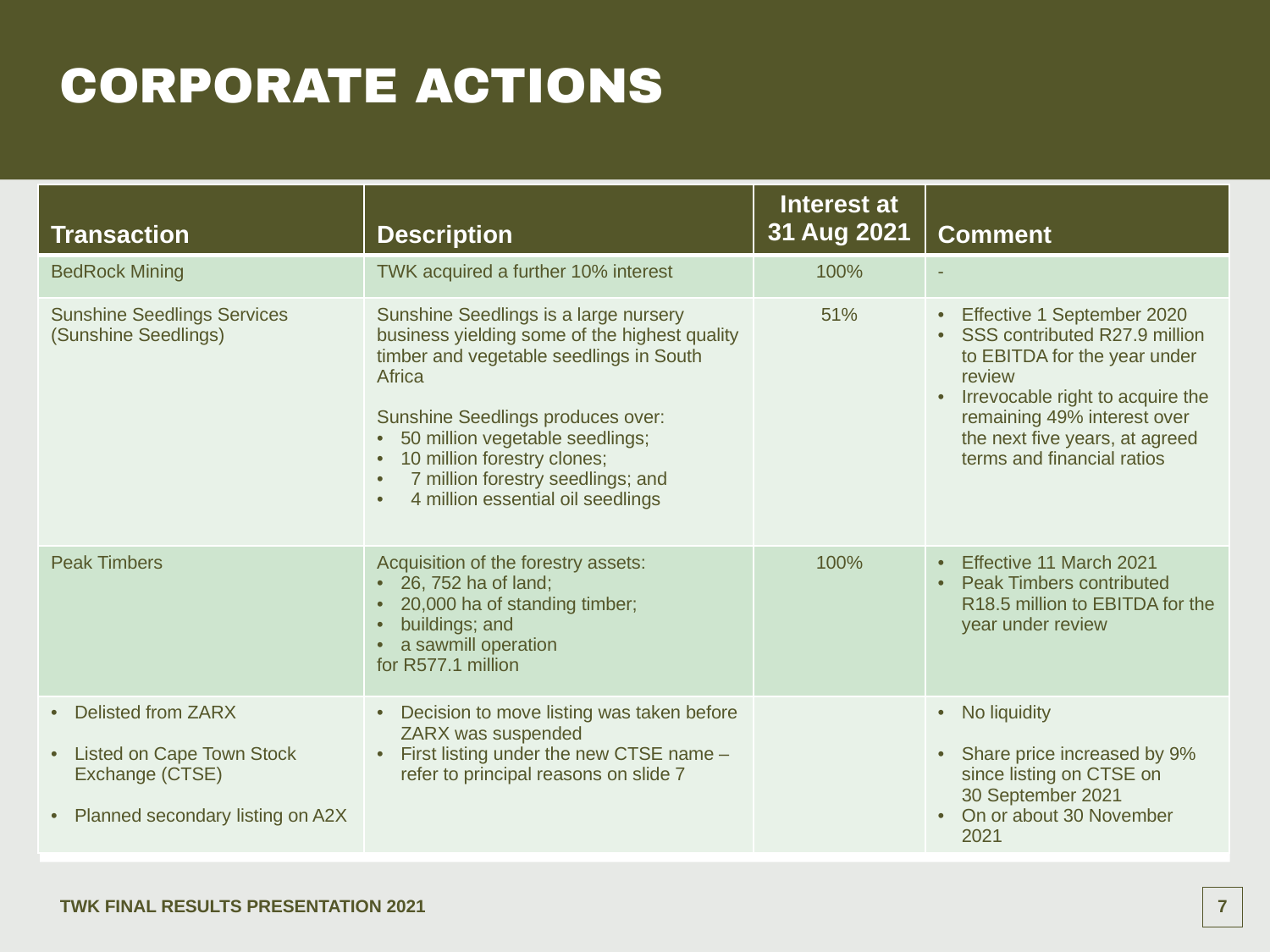

# CORPORATE ACTIONS
| Transaction | Description | Interest at 31 Aug 2021 | Comment |
| --- | --- | --- | --- |
| BedRock Mining | TWK acquired a further 10% interest | 100% | - |
| Sunshine Seedlings Services (Sunshine Seedlings) | Sunshine Seedlings is a large nursery business yielding some of the highest quality timber and vegetable seedlings in South Africa Sunshine Seedlings produces over: 50 million vegetable seedlings; 10 million forestry clones; 7 million forestry seedlings; and 4 million essential oil seedlings | 51% | Effective 1 September 2020 SSS contributed R27.9 million to EBITDA for the year under review Irrevocable right to acquire the remaining 49% interest over the next five years, at agreed terms and financial ratios |
| Peak Timbers | Acquisition of the forestry assets: 26, 752 ha of land; 20,000 ha of standing timber; buildings; and a sawmill operation for R577.1 million | 100% | Effective 11 March 2021 Peak Timbers contributed R18.5 million to EBITDA for the year under review |
| Delisted from ZARX Listed on Cape Town Stock Exchange (CTSE) Planned secondary listing on A2X | Decision to move listing was taken before ZARX was suspended First listing under the new CTSE name – refer to principal reasons on slide 7 |  | No liquidity Share price increased by 9% since listing on CTSE on 30 September 2021 On or about 30 November 2021 |
TWK FINAL results presentation 2021
7